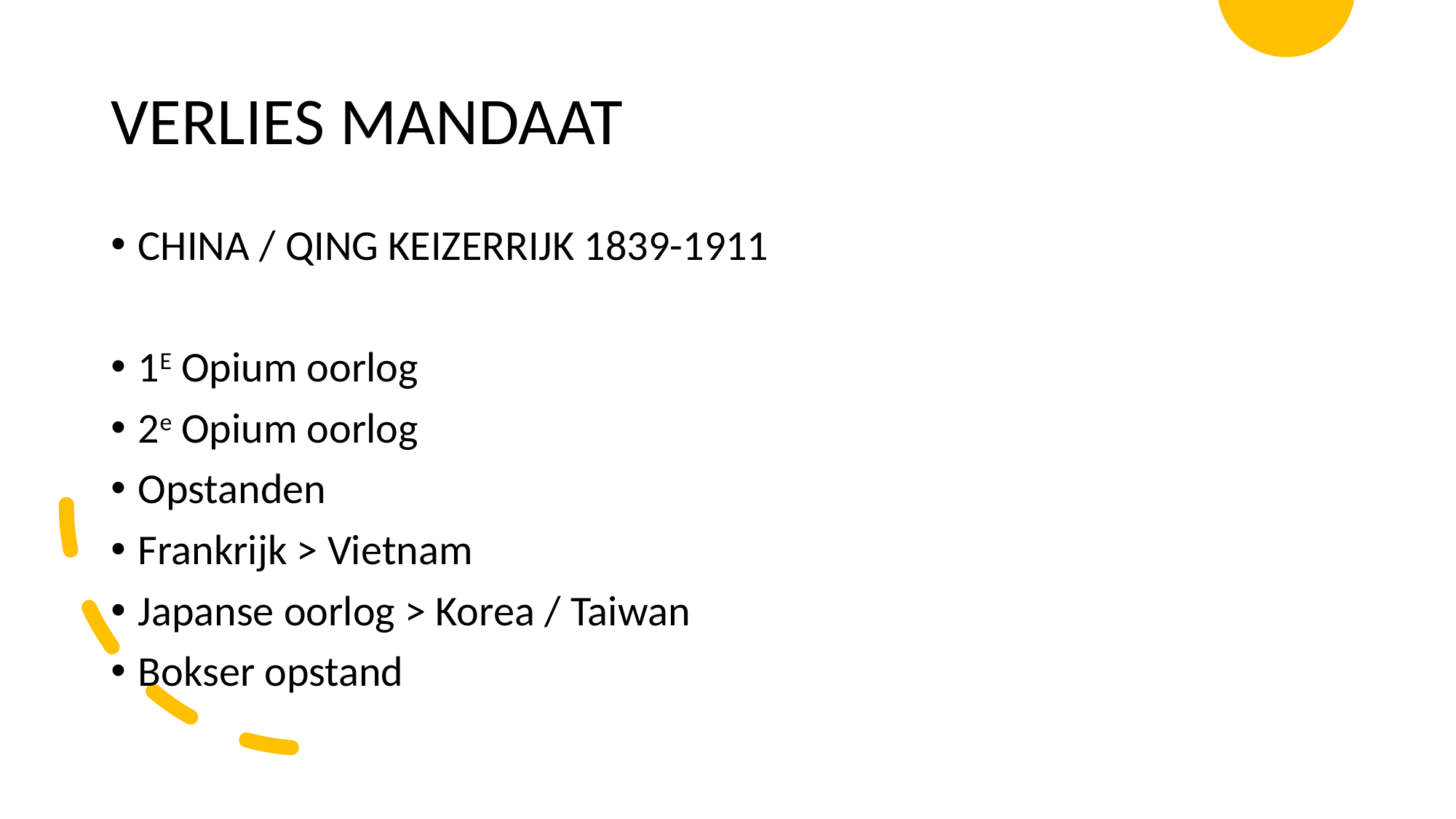

VERLIES MANDAAT
CHINA / QING KEIZERRIJK 1839-1911

1E Opium oorlog
2e Opium oorlog
Opstanden
Frankrijk > Vietnam
Japanse oorlog > Korea / Taiwan
Bokser opstand